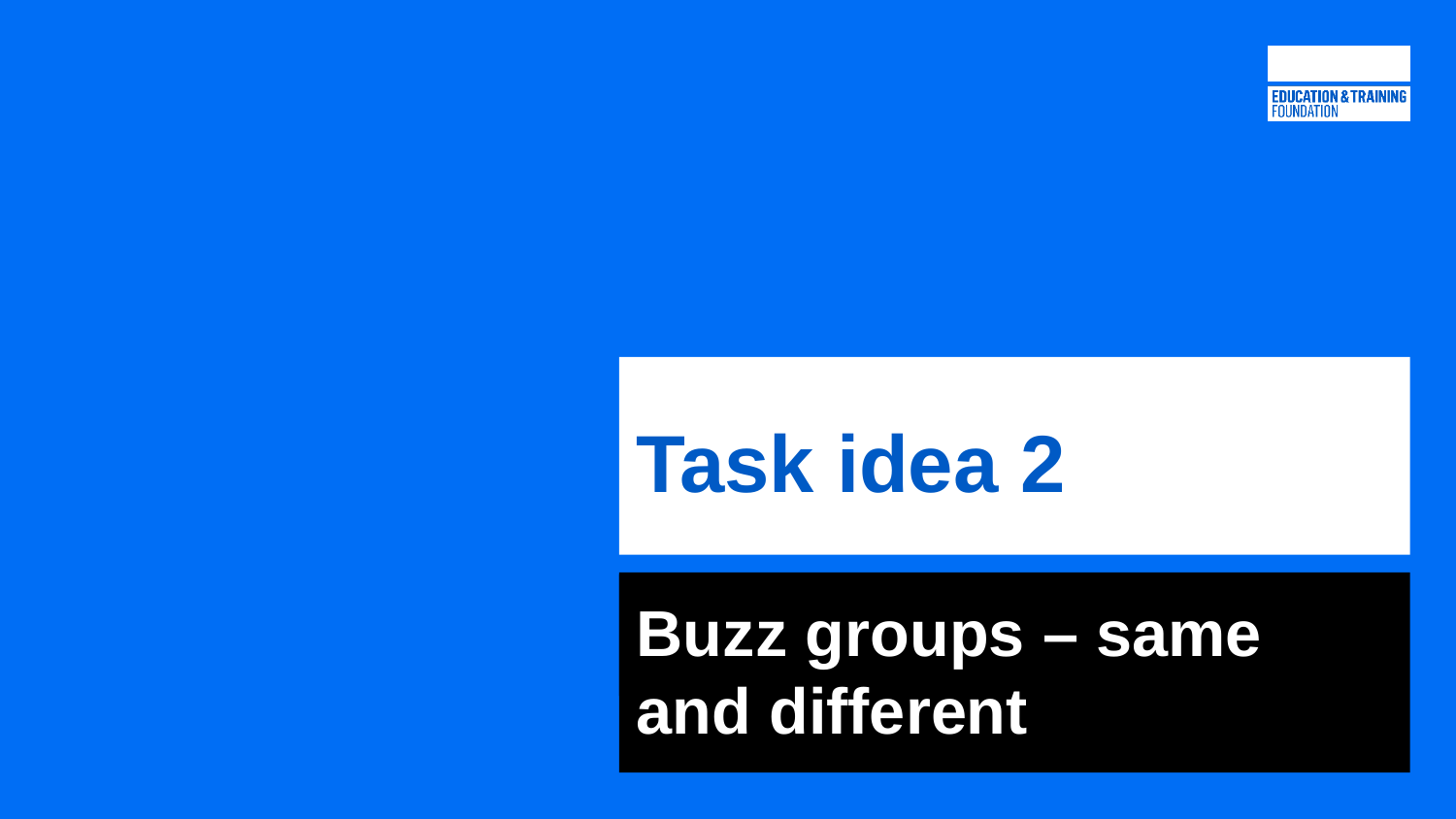

# Task idea 2
Buzz groups – same and different